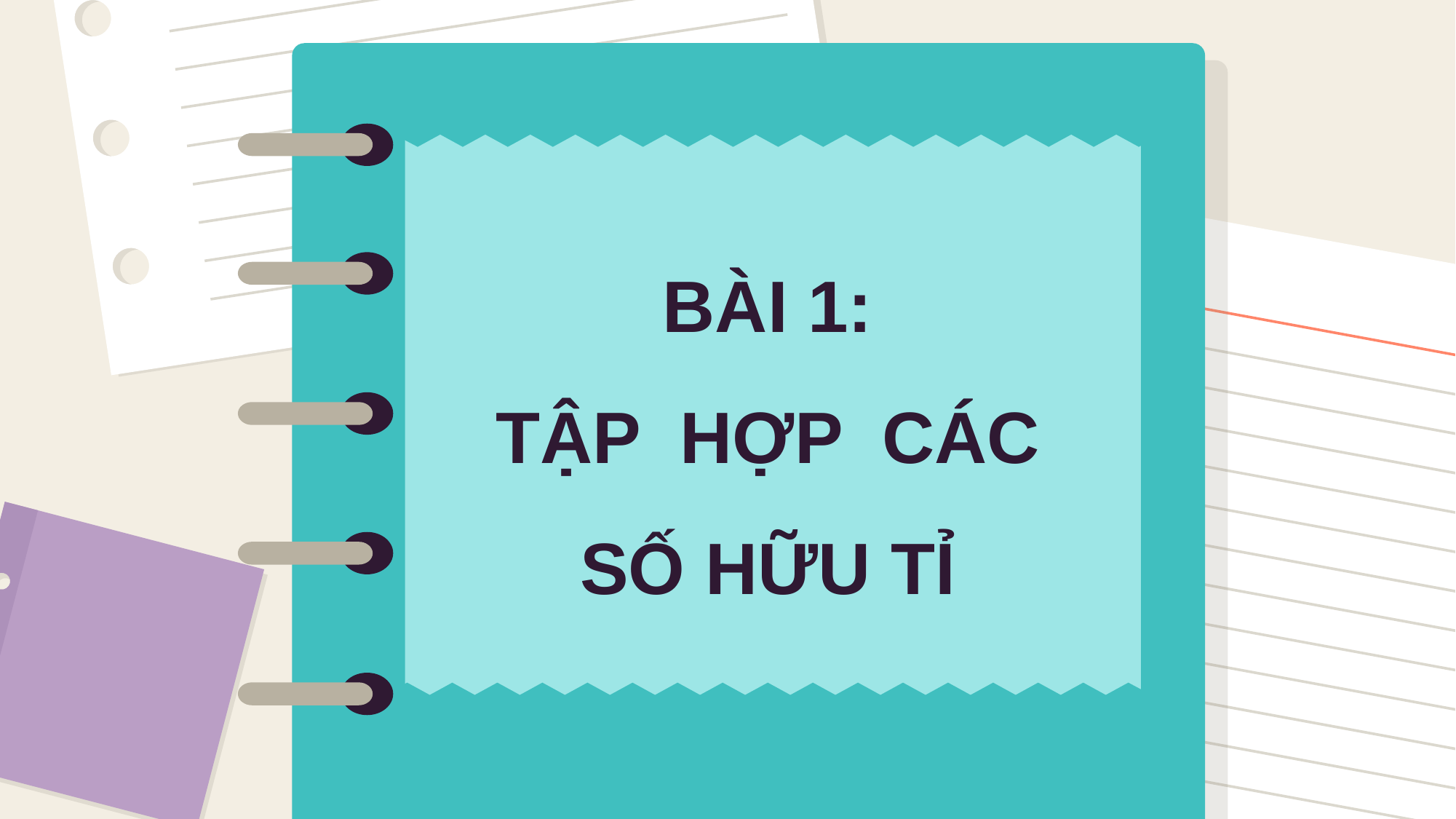

BÀI 1:
TẬP  HỢP  CÁC SỐ HỮU TỈ